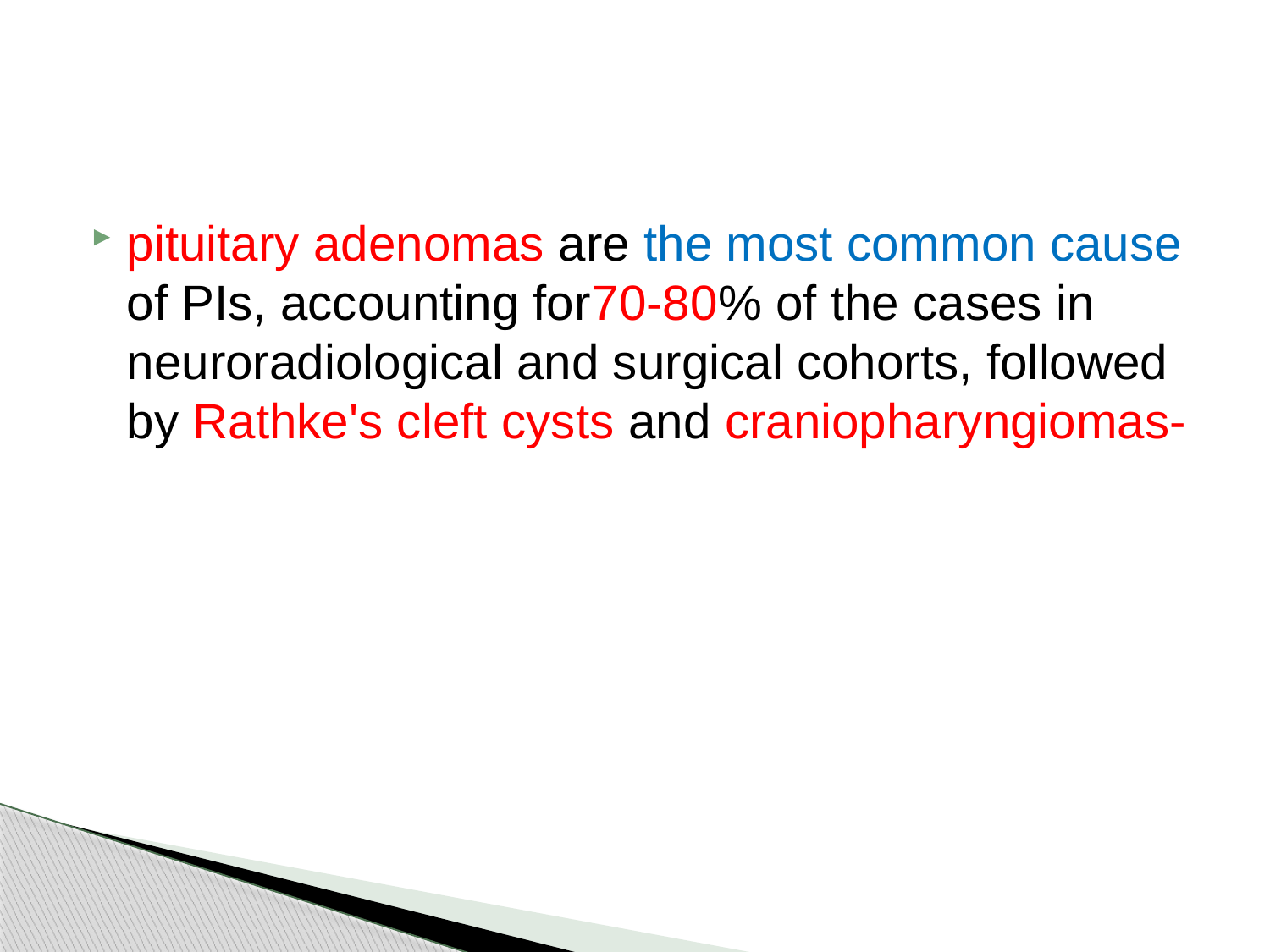

#
pituitary adenomas are the most common cause of PIs, accounting for70-80% of the cases in neuroradiological and surgical cohorts, followed by Rathke's cleft cysts and craniopharyngiomas-